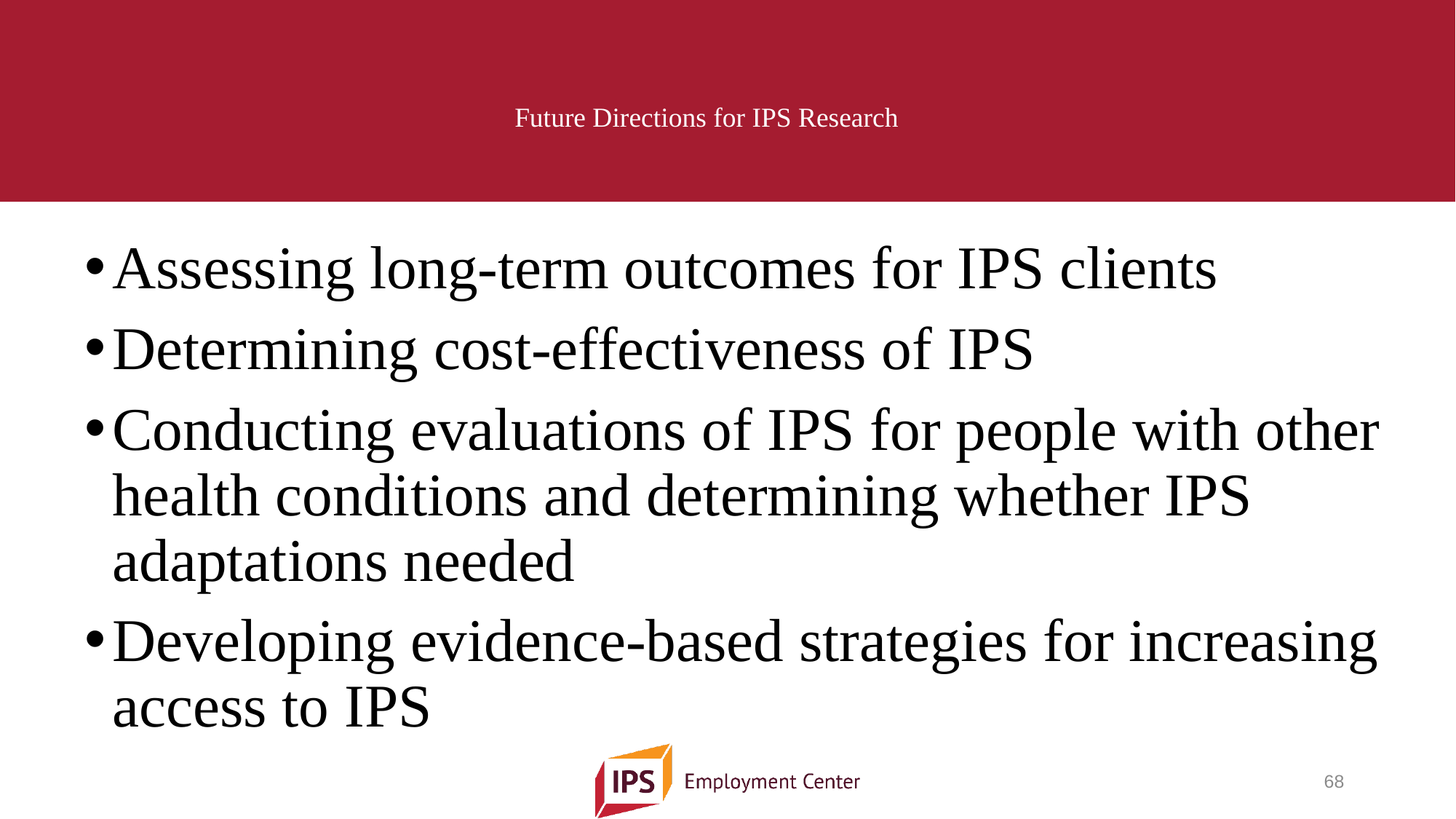

# Future Directions for IPS Research
Assessing long-term outcomes for IPS clients
Determining cost-effectiveness of IPS
Conducting evaluations of IPS for people with other health conditions and determining whether IPS adaptations needed
Developing evidence-based strategies for increasing access to IPS

68